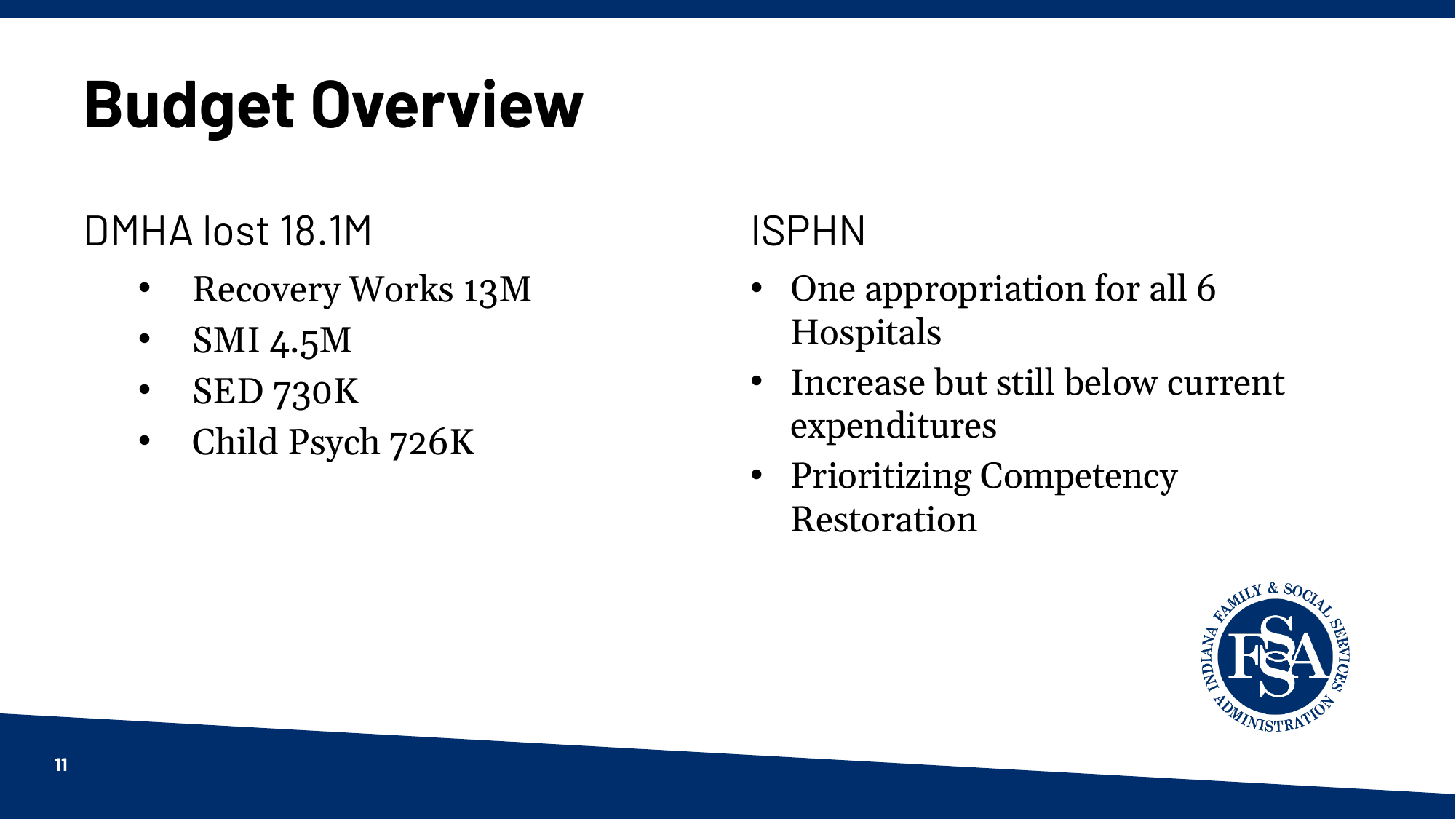

# Budget Overview
DMHA lost 18.1M
ISPHN
Recovery Works 13M
SMI 4.5M
SED 730K
Child Psych 726K

One appropriation for all 6 Hospitals
Increase but still below current expenditures
Prioritizing Competency Restoration
11